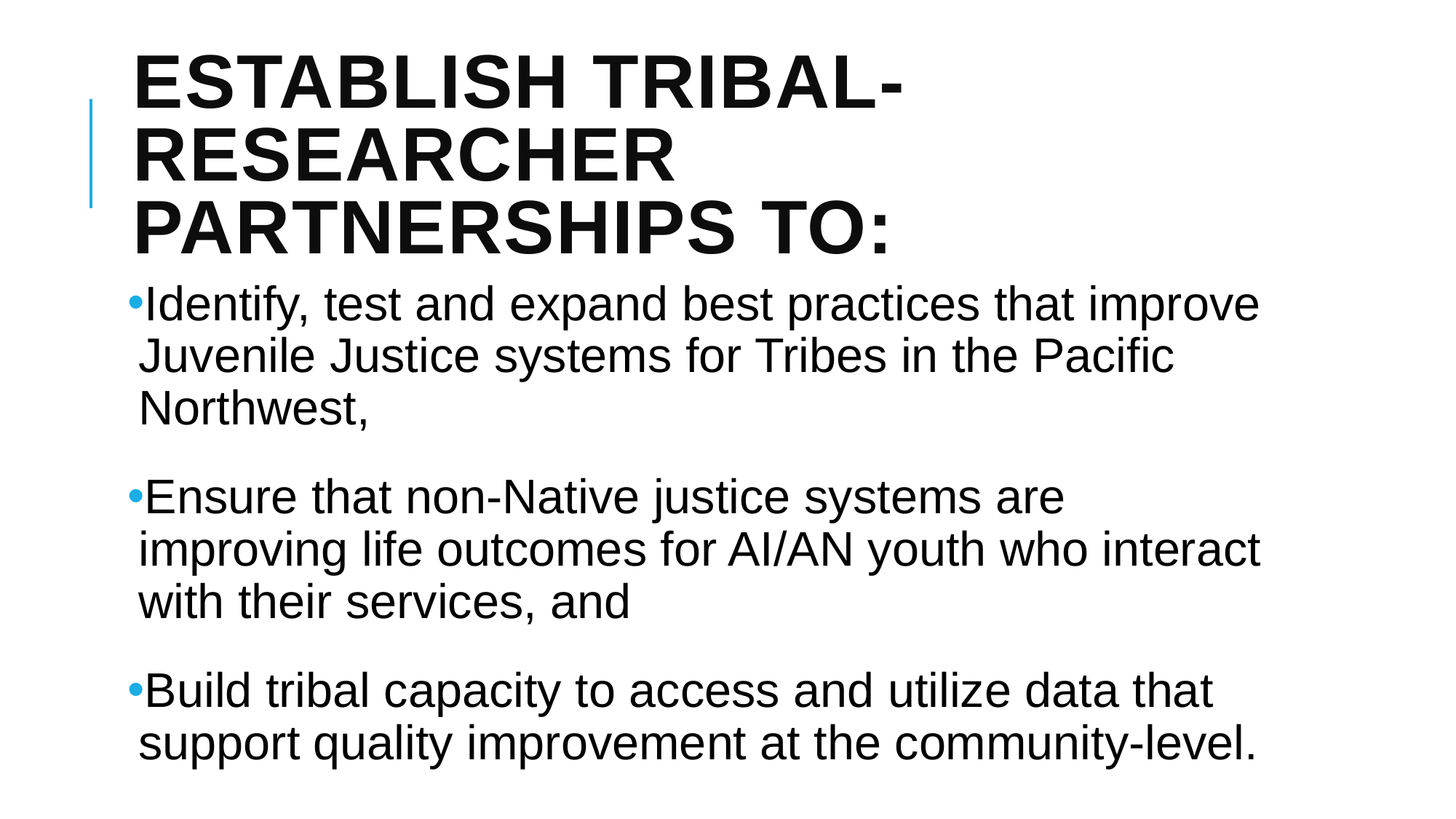

# Establish Tribal-Researcher Partnerships to:
Identify, test and expand best practices that improve Juvenile Justice systems for Tribes in the Pacific Northwest,
Ensure that non-Native justice systems are improving life outcomes for AI/AN youth who interact with their services, and
Build tribal capacity to access and utilize data that support quality improvement at the community-level.